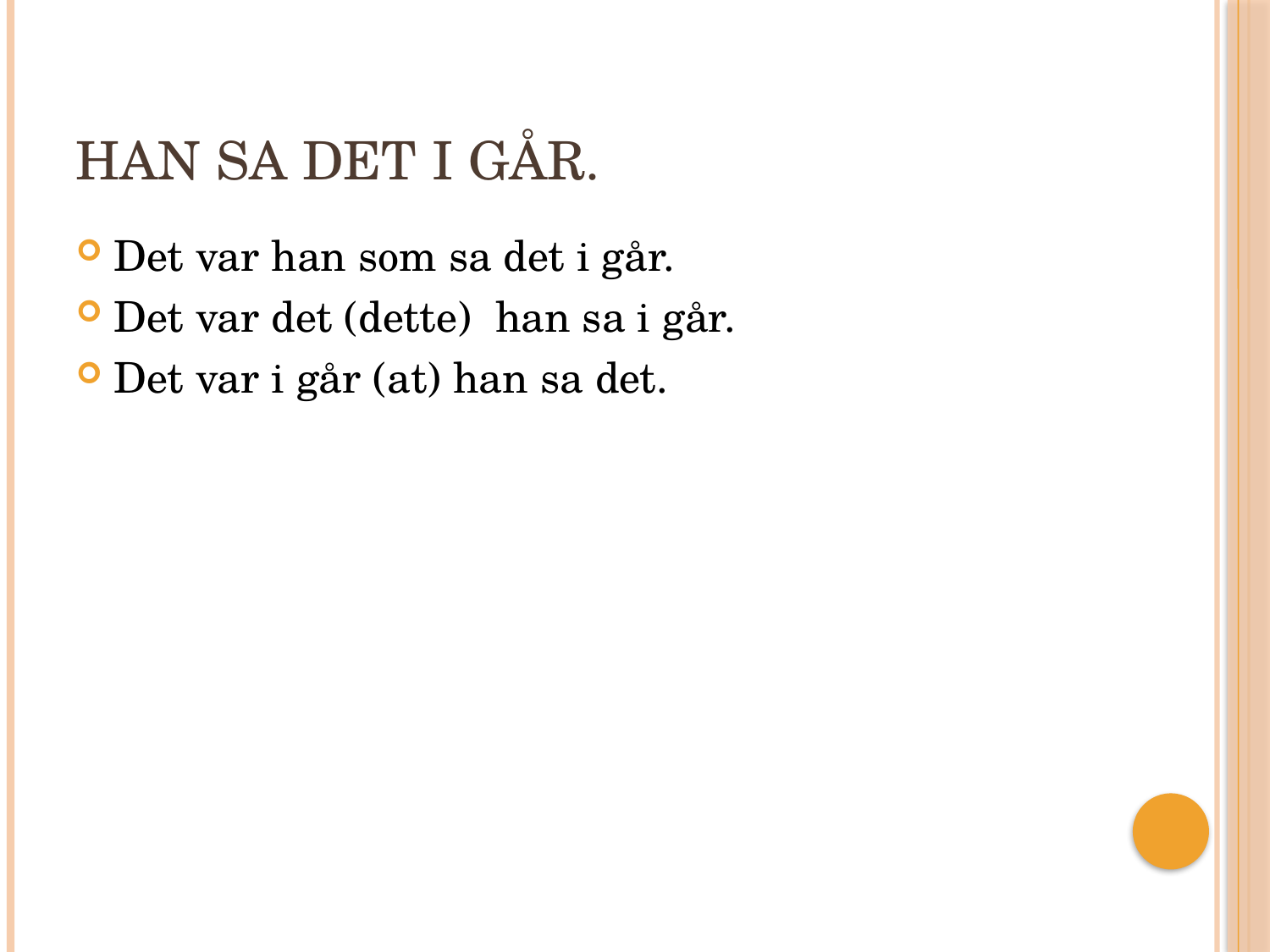

# Han sa det i går.
Det var han som sa det i går.
Det var det (dette)  han sa i går.
Det var i går (at) han sa det.